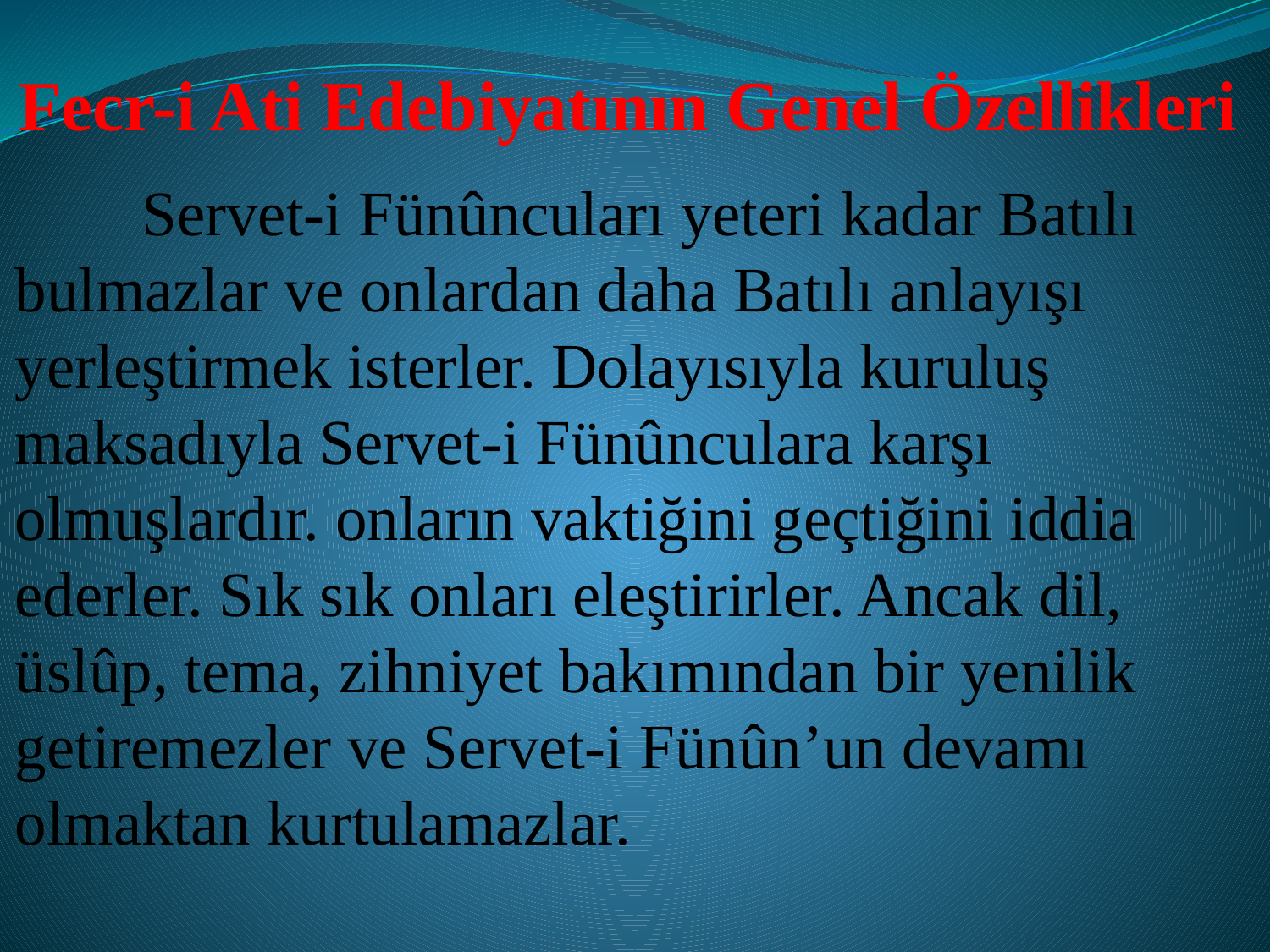

# Fecr-i Ati Edebiyatının Genel Özellikleri
	Servet-i Fünûncuları yeteri kadar Batılı bulmazlar ve onlardan daha Batılı anlayışı yerleştirmek isterler. Dolayısıyla kuruluş maksadıyla Servet-i Fünûnculara karşı olmuşlardır. onların vaktiğini geçtiğini iddia ederler. Sık sık onları eleştirirler. Ancak dil, üslûp, tema, zihniyet bakımından bir yenilik getiremezler ve Servet-i Fünûn’un devamı olmaktan kurtulamazlar.